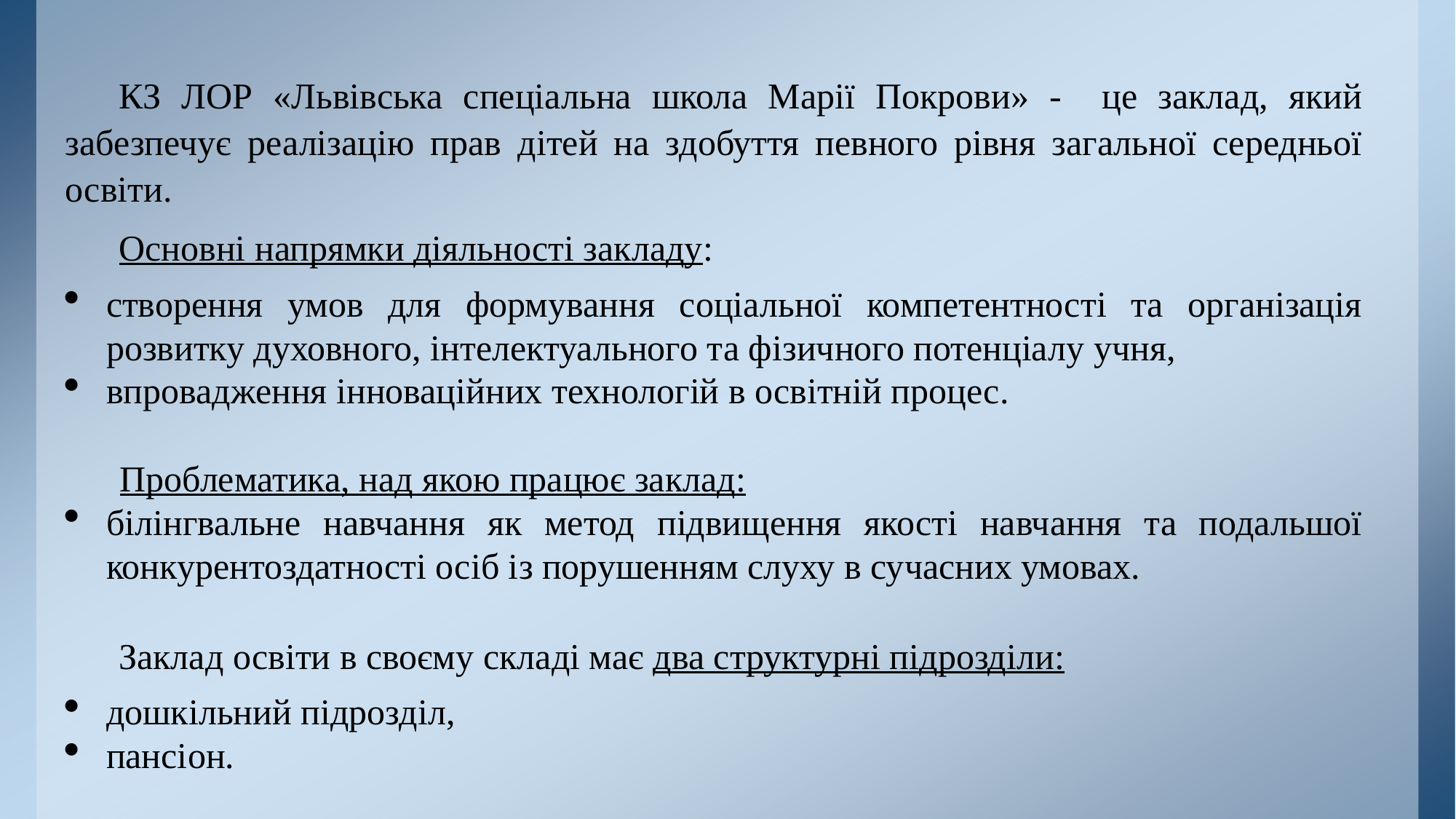

КЗ ЛОР «Львівська спеціальна школа Марії Покрови» -  це заклад, який забезпечує реалізацію прав дітей на здобуття певного рівня загальної середньої освіти.
Основні напрямки діяльності закладу:
створення умов для формування соціальної компетентності та організація розвитку духовного, інтелектуального та фізичного потенціалу учня,
впровадження інноваційних технологій в освітній процес.

      Проблематика, над якою працює заклад:
білінгвальне навчання як метод підвищення якості навчання та подальшої конкурентоздатності осіб із порушенням слуху в сучасних умовах.

Заклад освіти в своєму складі має два структурні підрозділи:
дошкільний підрозділ,
пансіон.